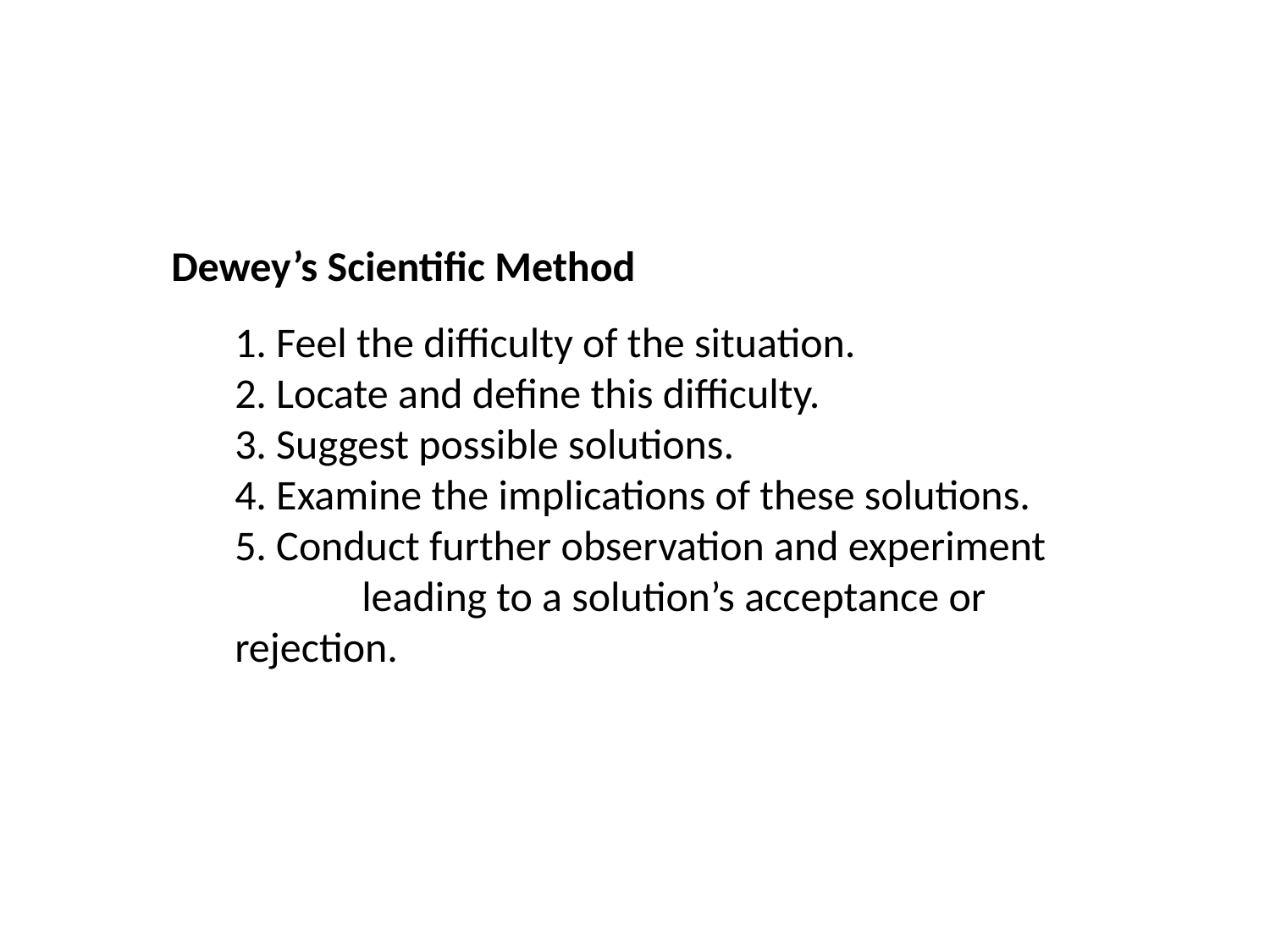

Dewey’s Scientific Method

1. Feel the difficulty of the situation.
2. Locate and define this difficulty.
3. Suggest possible solutions.
4. Examine the implications of these solutions.
5. Conduct further observation and experiment  	leading to a solution’s acceptance or rejection.